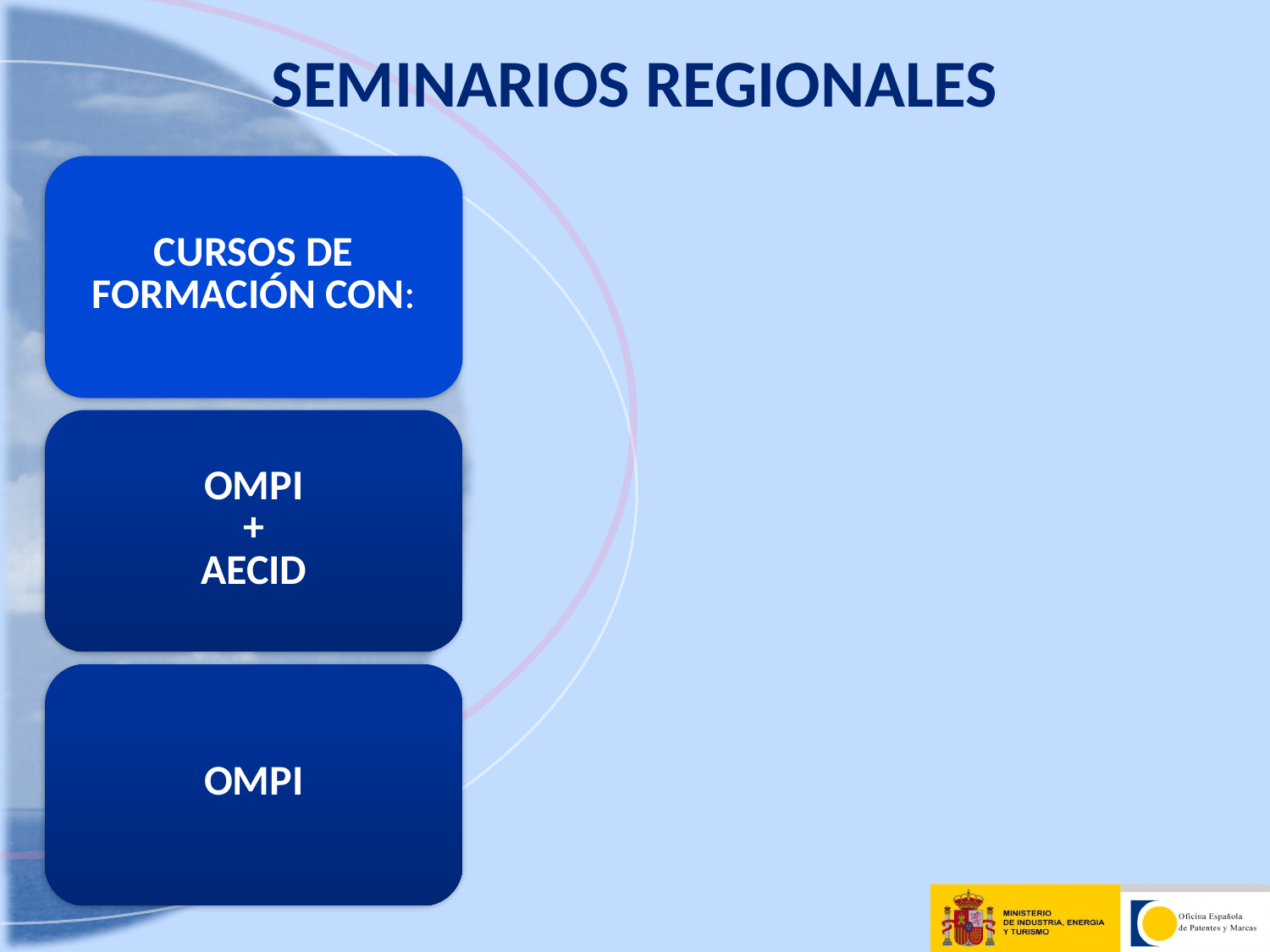

# SEMINARIOS REGIONALES
CURSOS DE FORMACIÓN CON:
OMPI
+
AECID
OMPI